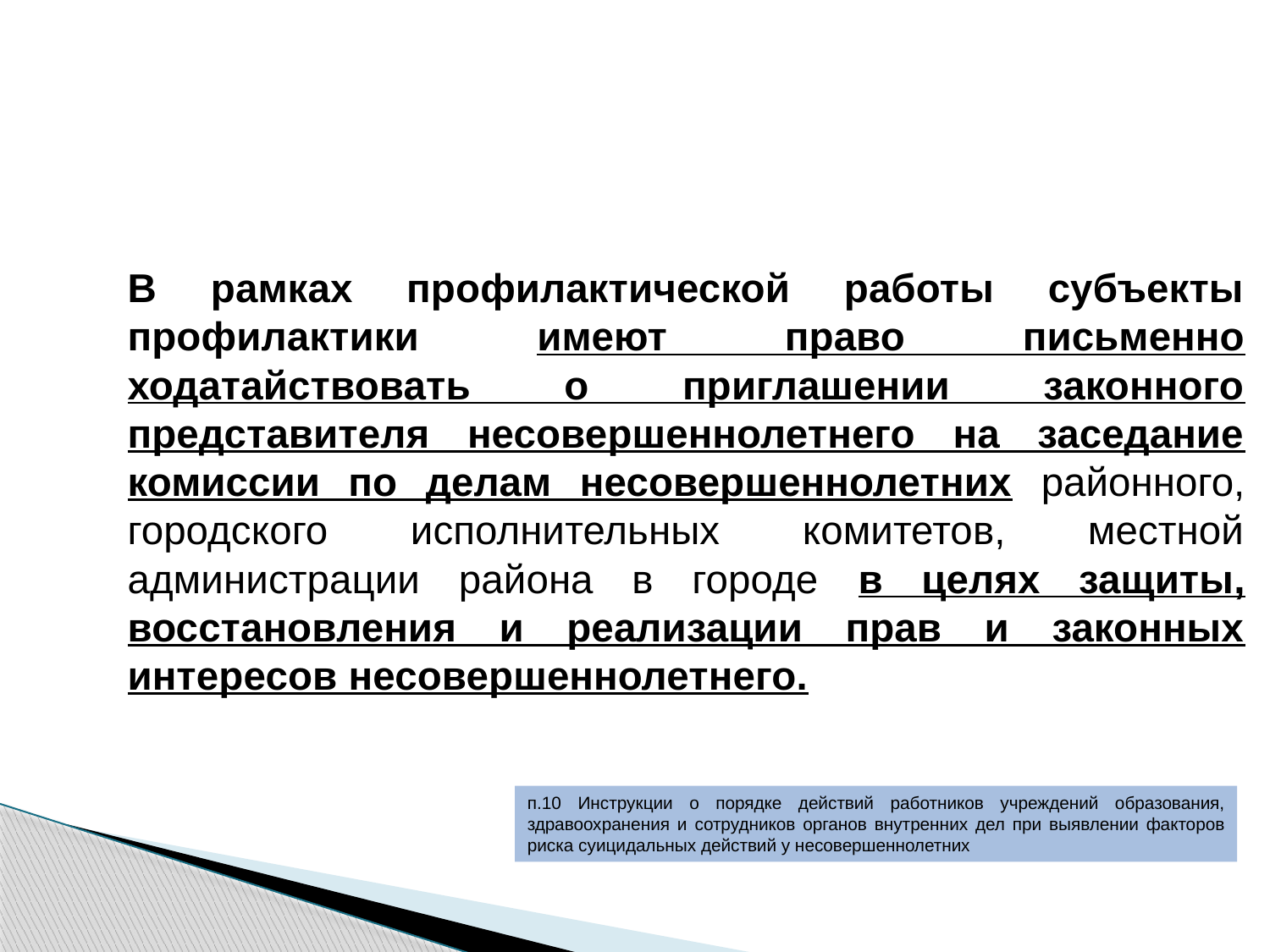

В рамках профилактической работы субъекты профилактики имеют право письменно ходатайствовать о приглашении законного представителя несовершеннолетнего на заседание комиссии по делам несовершеннолетних районного, городского исполнительных комитетов, местной администрации района в городе в целях защиты, восстановления и реализации прав и законных интересов несовершеннолетнего.

п.10 Инструкции о порядке действий работников учреждений образования, здравоохранения и сотрудников органов внутренних дел при выявлении факторов риска суицидальных действий у несовершеннолетних